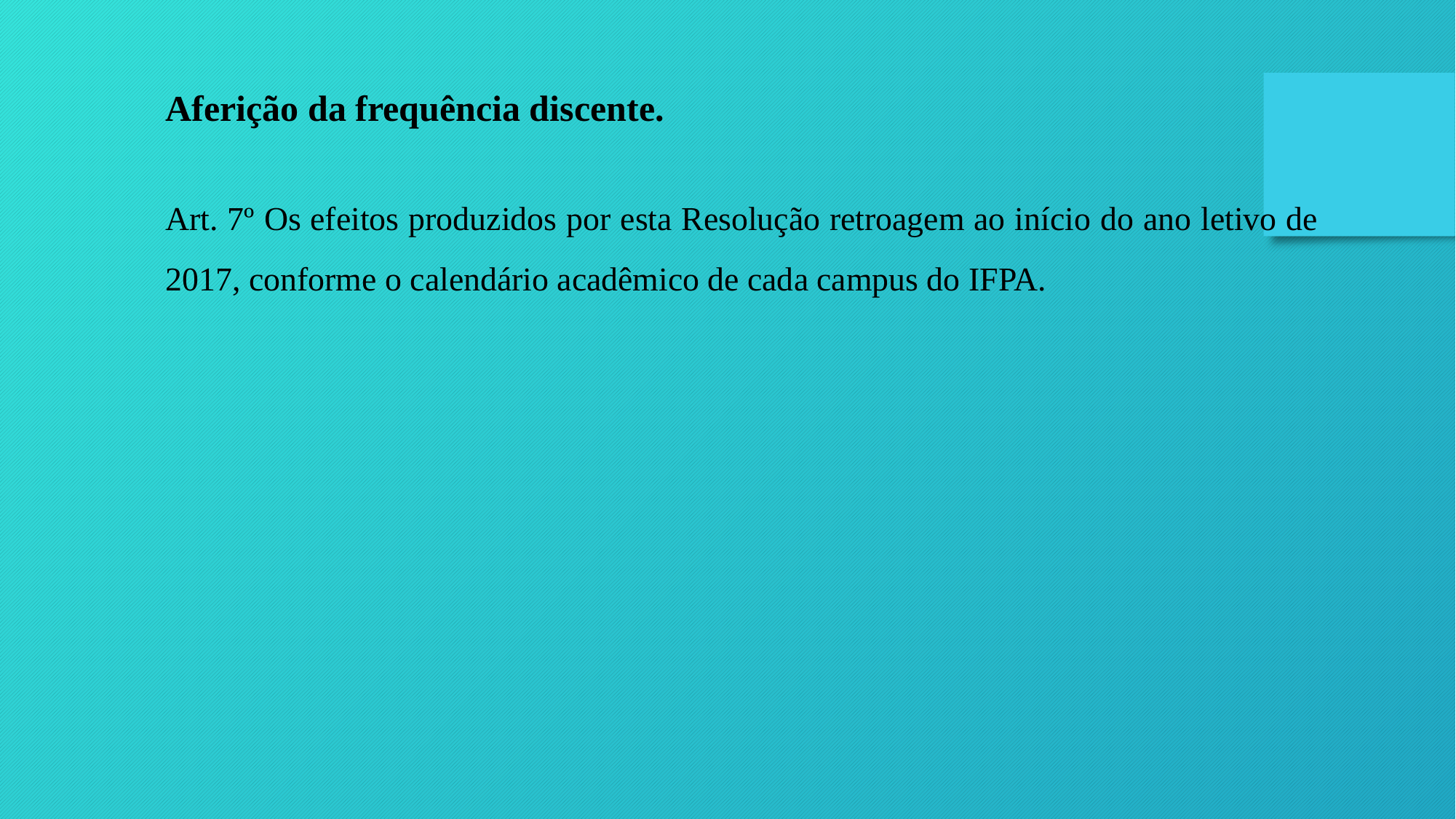

Aferição da frequência discente.

Art. 7º Os efeitos produzidos por esta Resolução retroagem ao início do ano letivo de 2017, conforme o calendário acadêmico de cada campus do IFPA.